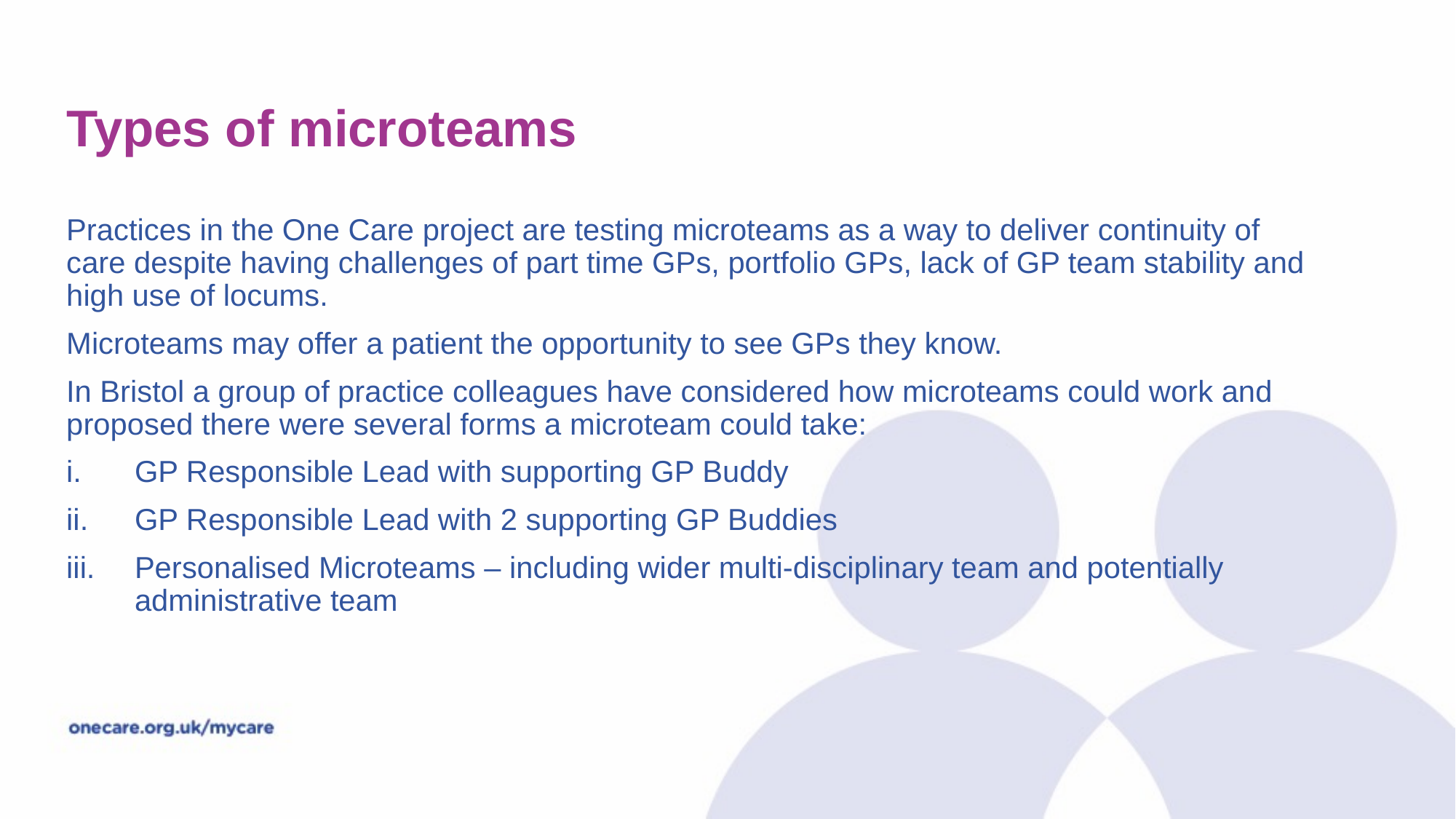

# Types of microteams
Practices in the One Care project are testing microteams as a way to deliver continuity of care despite having challenges of part time GPs, portfolio GPs, lack of GP team stability and high use of locums.
Microteams may offer a patient the opportunity to see GPs they know.
In Bristol a group of practice colleagues have considered how microteams could work and proposed there were several forms a microteam could take:
GP Responsible Lead with supporting GP Buddy
GP Responsible Lead with 2 supporting GP Buddies
Personalised Microteams – including wider multi-disciplinary team and potentially administrative team